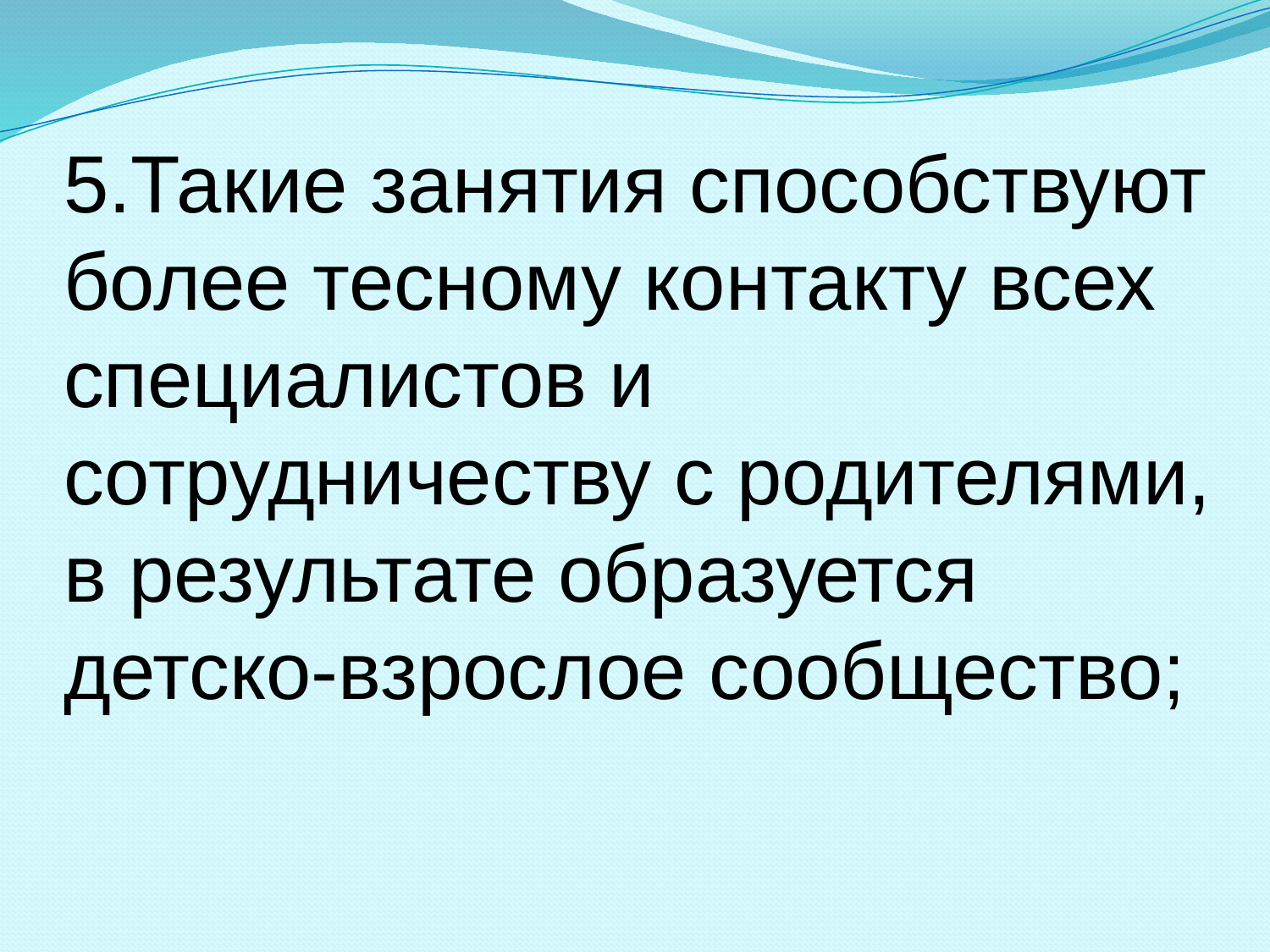

# 5.Такие занятия способствуют более тесному контакту всех специалистов и сотрудничеству с родителями, в результате образуется детско-взрослое сообщество;